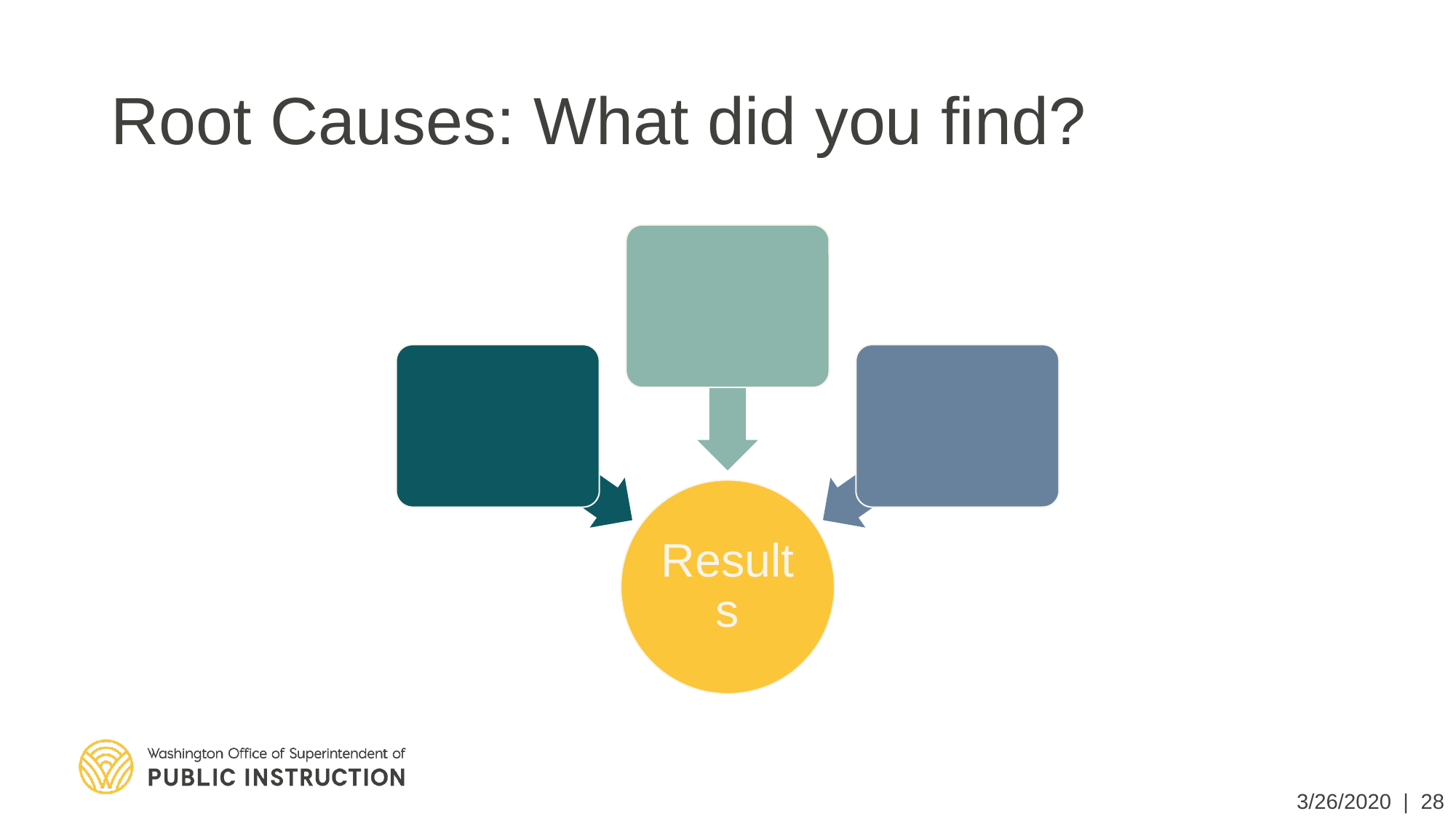

# Root Causes: What did you find?
Results

3/26/2020  |  28